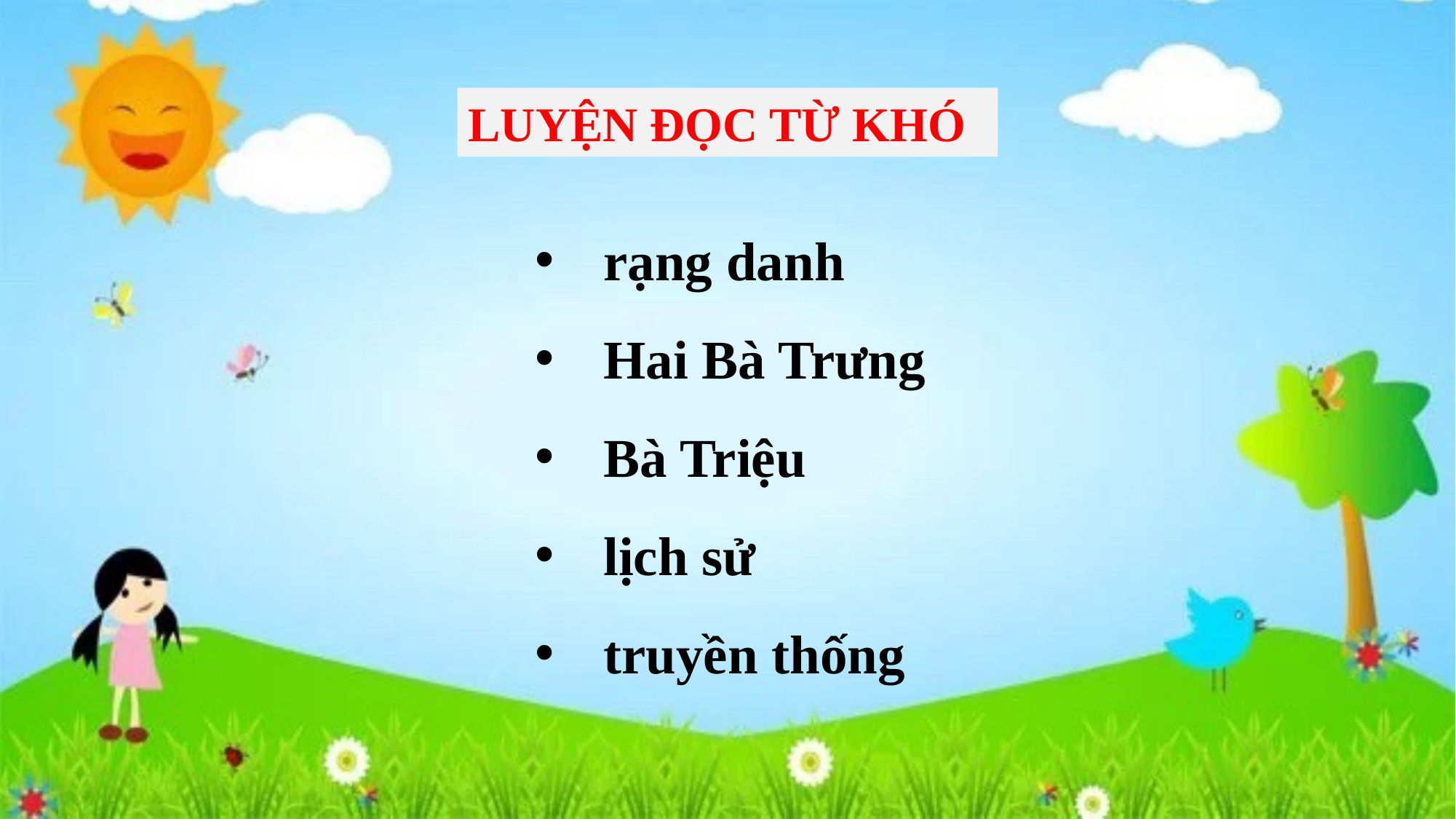

LUYỆN ĐỌC TỪ KHÓ
rạng danh
Hai Bà Trưng
Bà Triệu
lịch sử
truyền thống